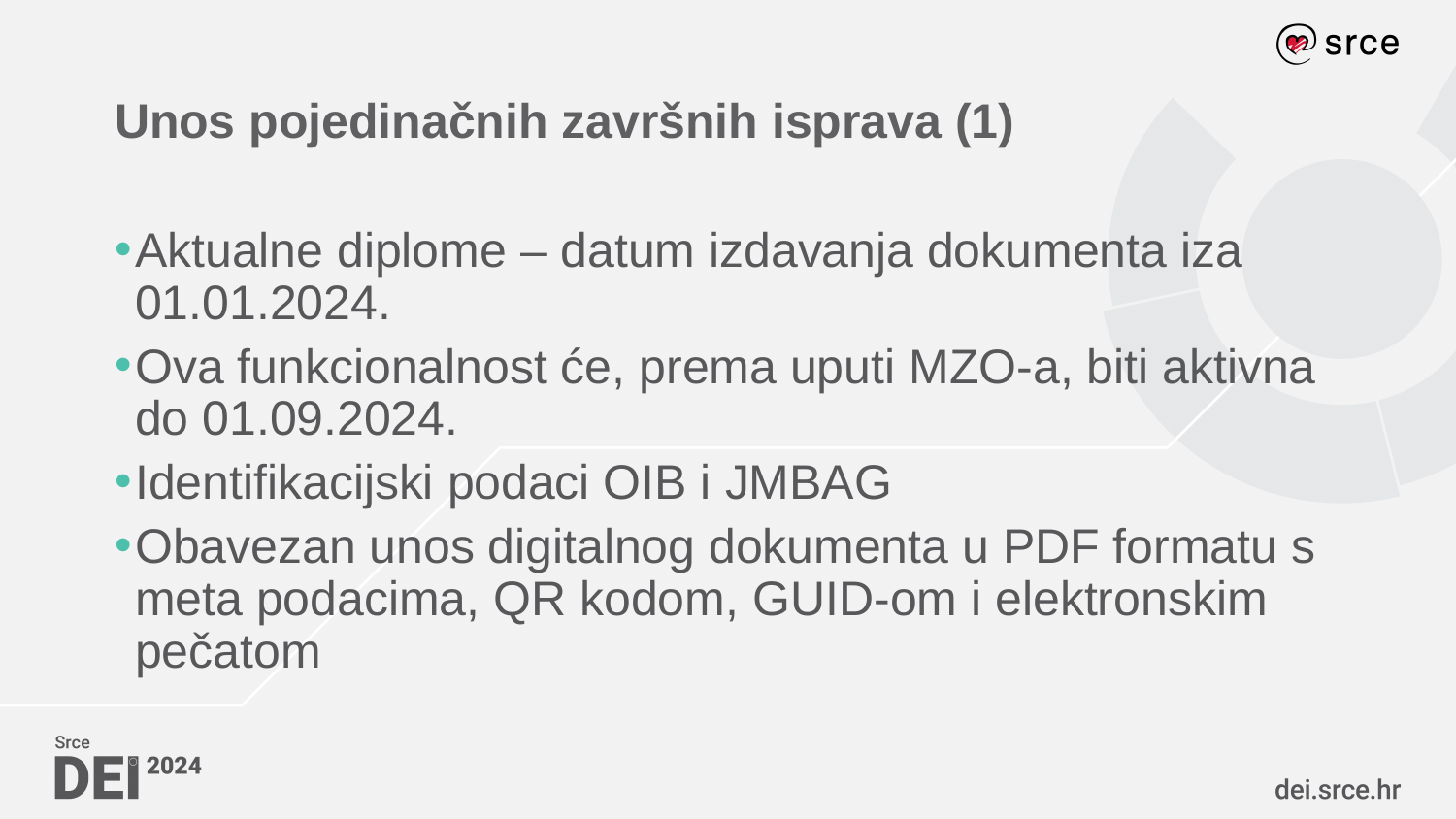

# Unos pojedinačnih završnih isprava (1)
Aktualne diplome – datum izdavanja dokumenta iza 01.01.2024.
Ova funkcionalnost će, prema uputi MZO-a, biti aktivna do 01.09.2024.
Identifikacijski podaci OIB i JMBAG
Obavezan unos digitalnog dokumenta u PDF formatu s meta podacima, QR kodom, GUID-om i elektronskim pečatom